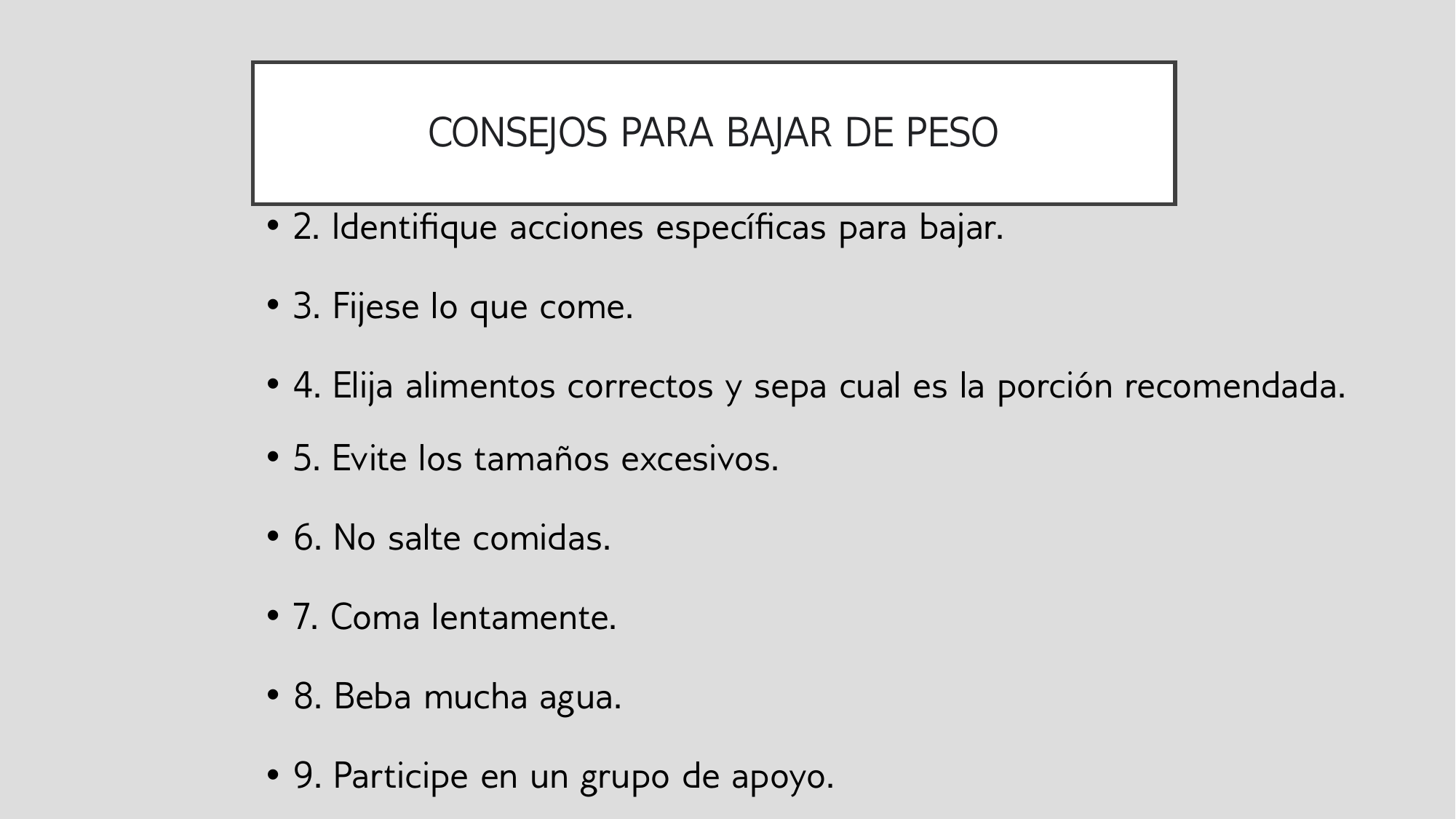

CONSEJOS PARA BAJAR DE PESO
# 1. Establezca metas pequeñas y graduales.

2. Identifique acciones específicas para bajar.

3. Fijese lo que come.

4. Elija alimentos correctos y sepa cual es la porción recomendada.

5. Evite los tamaños excesivos.

6. No salte comidas.

7. Coma lentamente.

8. Beba mucha agua.

9. Participe en un grupo de apoyo.